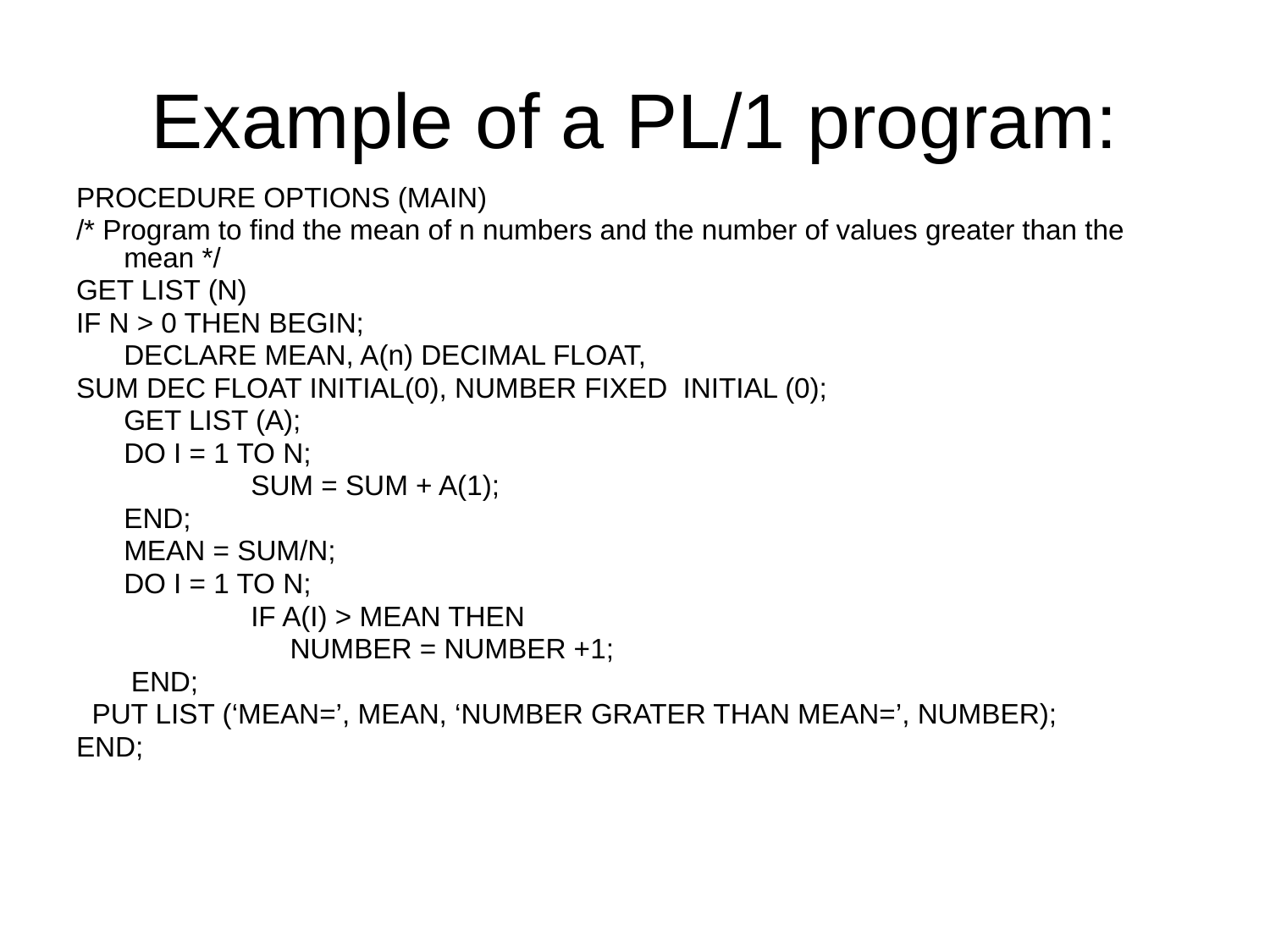

# Example of a PL/1 program:
PROCEDURE OPTIONS (MAIN)
/* Program to find the mean of n numbers and the number of values greater than the mean */
GET LIST (N)
IF N > 0 THEN BEGIN;
	DECLARE MEAN, A(n) DECIMAL FLOAT,
SUM DEC FLOAT INITIAL(0), NUMBER FIXED  INITIAL (0);
	GET LIST (A);
	DO I = 1 TO N;
		SUM = SUM + A(1);
 	END;
	MEAN = SUM/N;
	DO I = 1 TO N;
		IF A(I) > MEAN THEN
		     NUMBER = NUMBER +1;
       END;
  PUT LIST (‘MEAN=’, MEAN, ‘NUMBER GRATER THAN MEAN=’, NUMBER);
END;